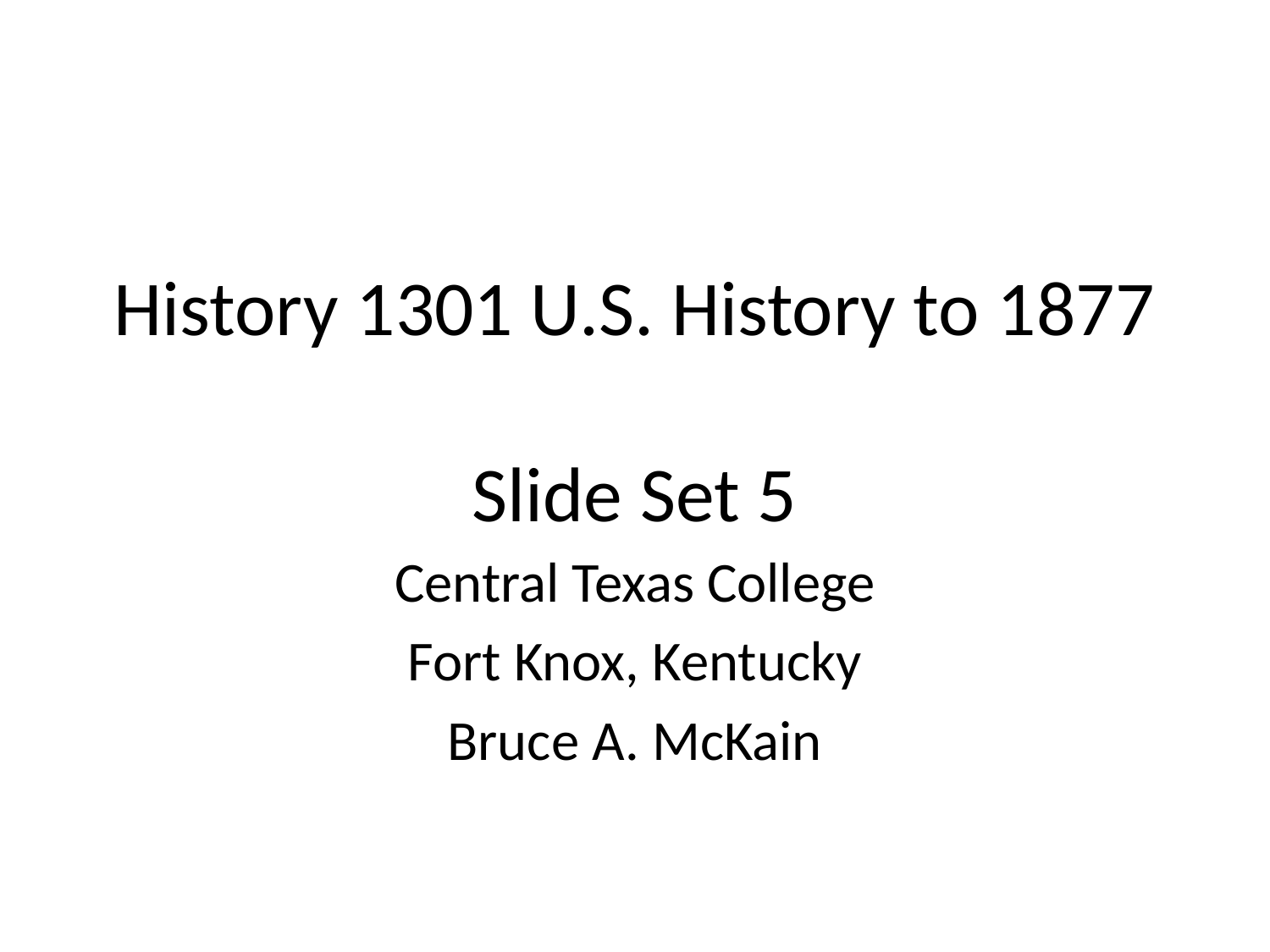

# History 1301 U.S. History to 1877 Slide Set 5
Central Texas College
Fort Knox, Kentucky
Bruce A. McKain